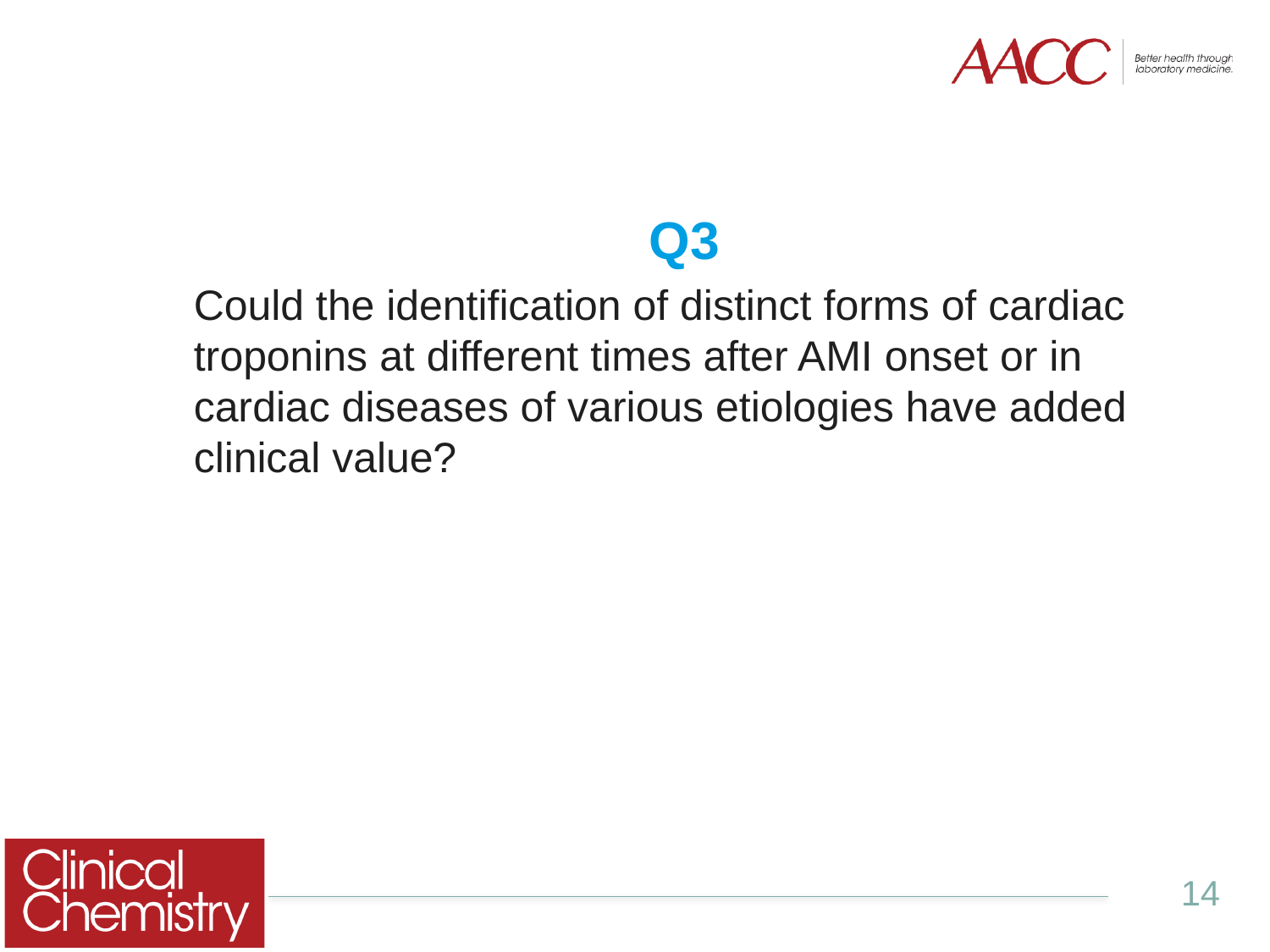

Q3
Could the identification of distinct forms of cardiac troponins at different times after AMI onset or in cardiac diseases of various etiologies have added clinical value?
14